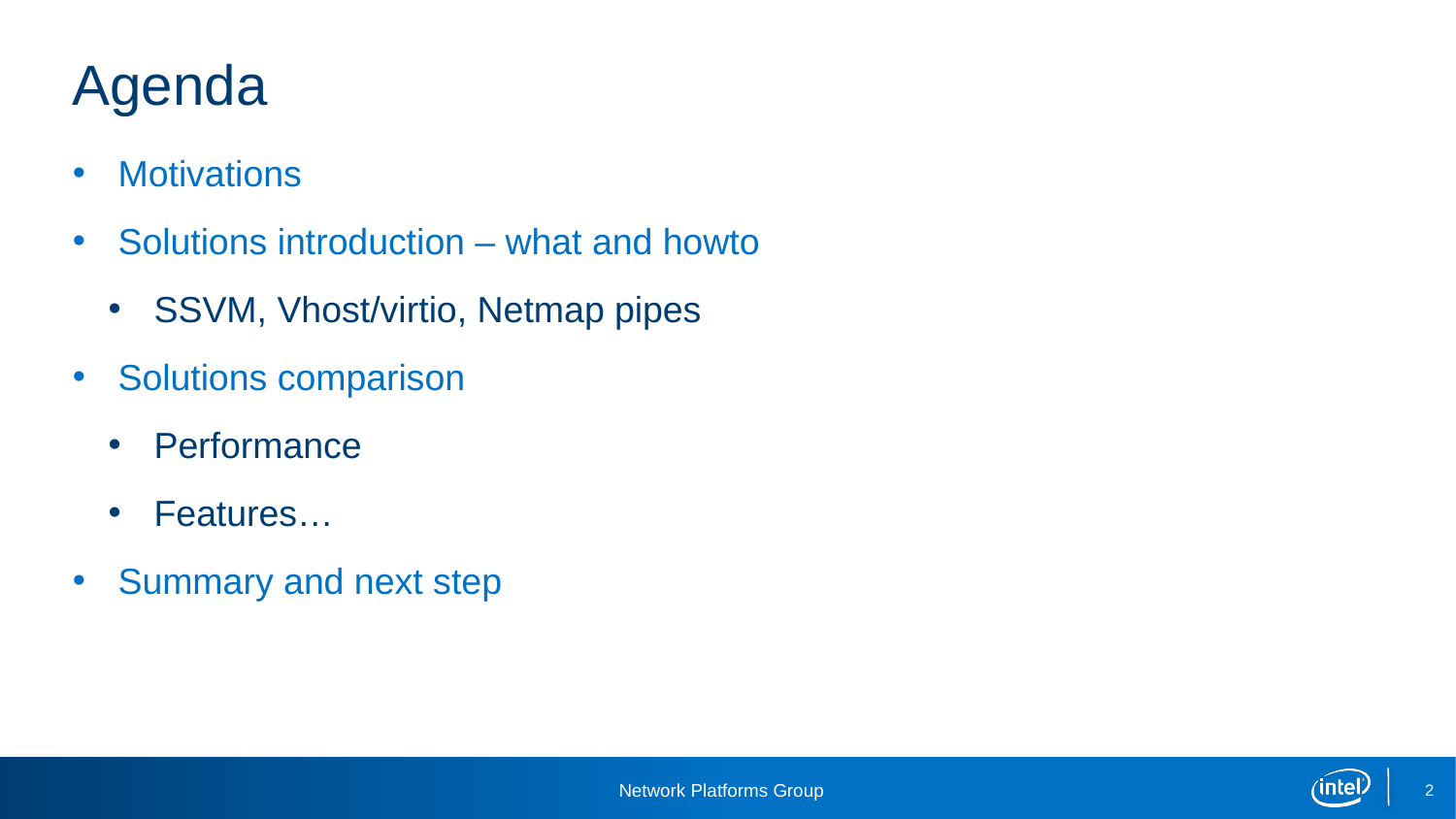

# Agenda
Motivations
Solutions introduction – what and howto
SSVM, Vhost/virtio, Netmap pipes
Solutions comparison
Performance
Features…
Summary and next step

2